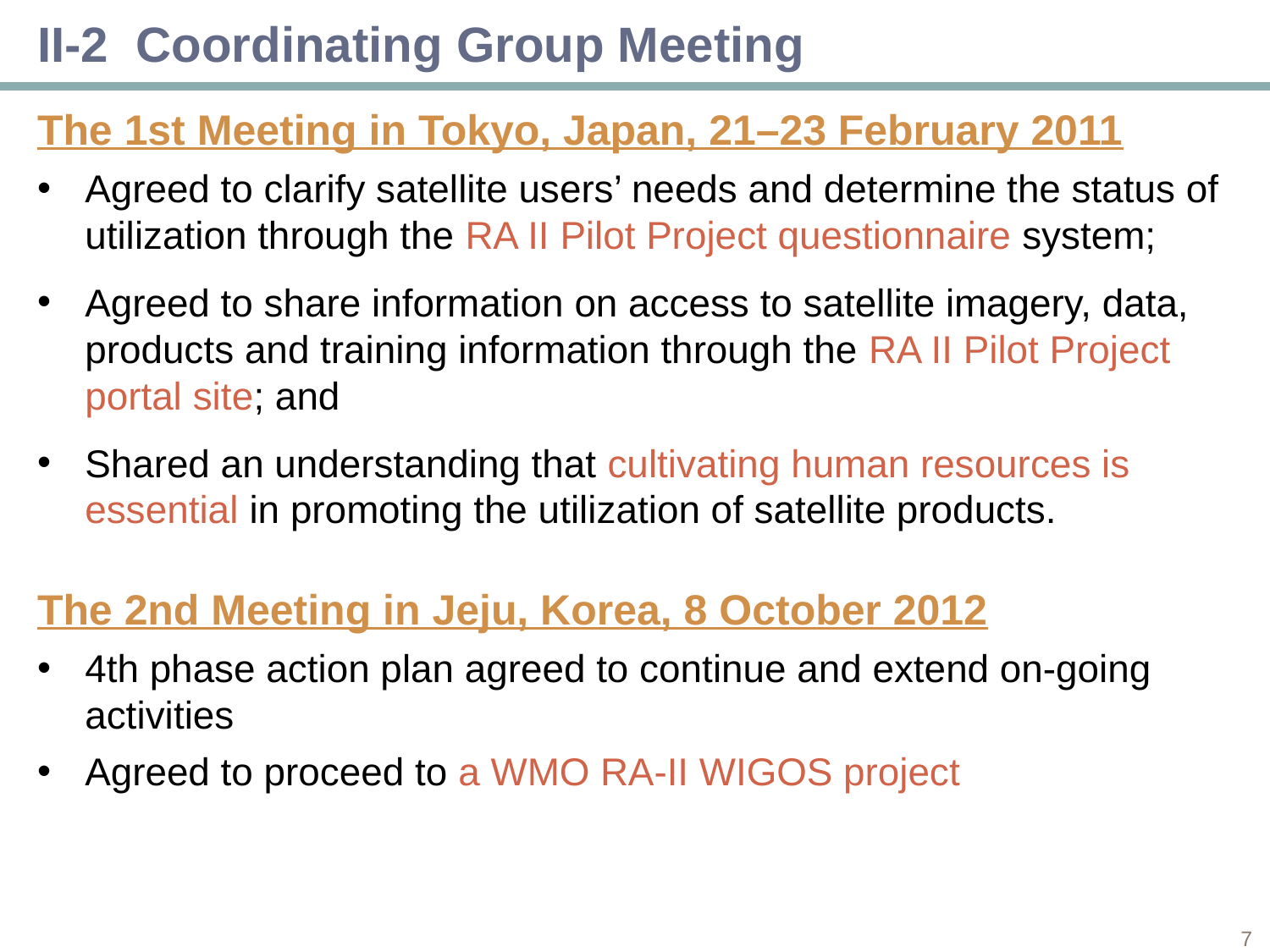

II-2  Coordinating Group Meeting
The 1st Meeting in Tokyo, Japan, 21–23 February 2011
Agreed to clarify satellite users’ needs and determine the status of utilization through the RA II Pilot Project questionnaire system;
Agreed to share information on access to satellite imagery, data, products and training information through the RA II Pilot Project portal site; and
Shared an understanding that cultivating human resources is essential in promoting the utilization of satellite products.
The 2nd Meeting in Jeju, Korea, 8 October 2012
4th phase action plan agreed to continue and extend on-going activities
Agreed to proceed to a WMO RA-II WIGOS project

7